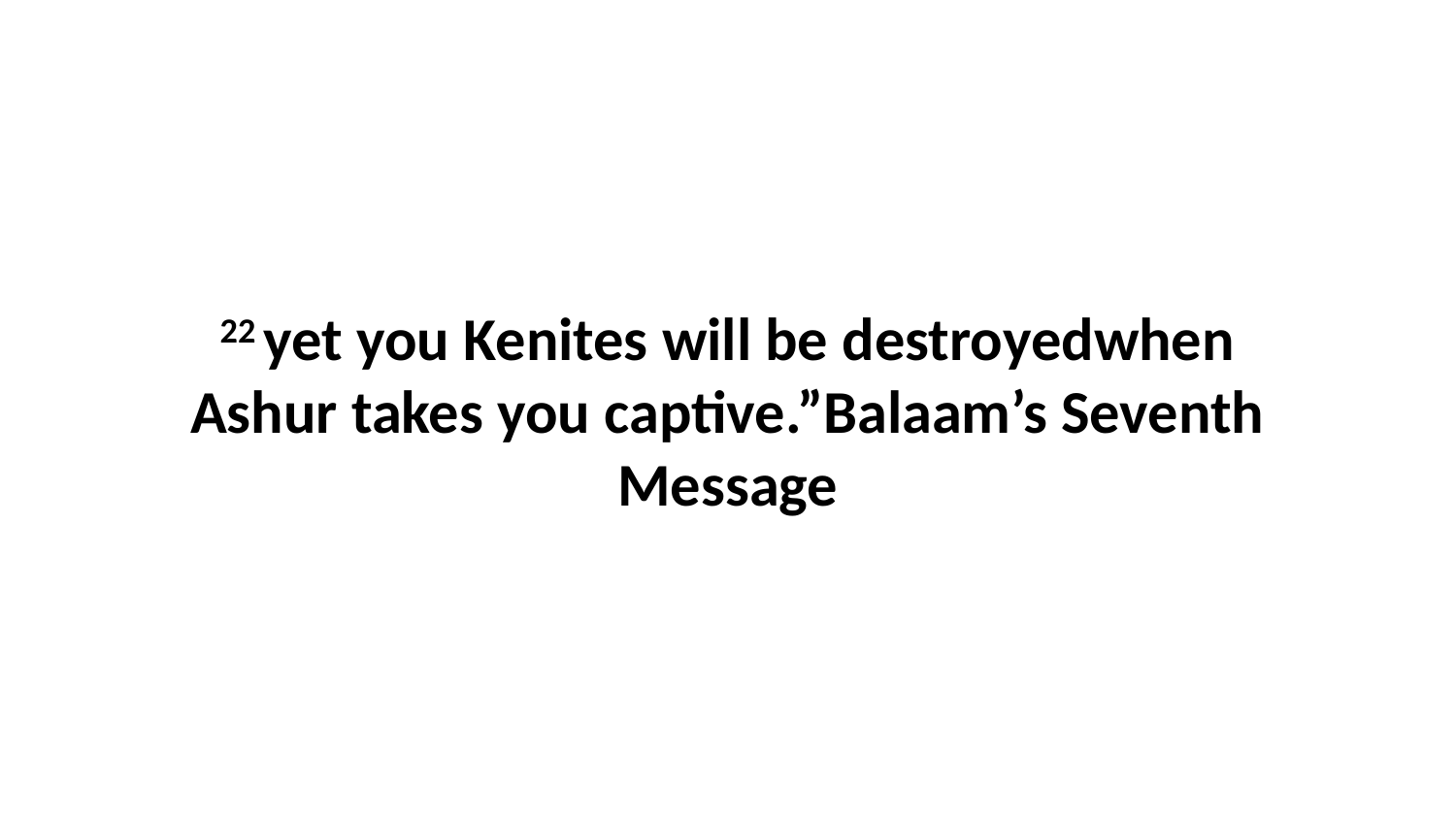

22 yet you Kenites will be destroyedwhen Ashur takes you captive.”Balaam’s Seventh Message